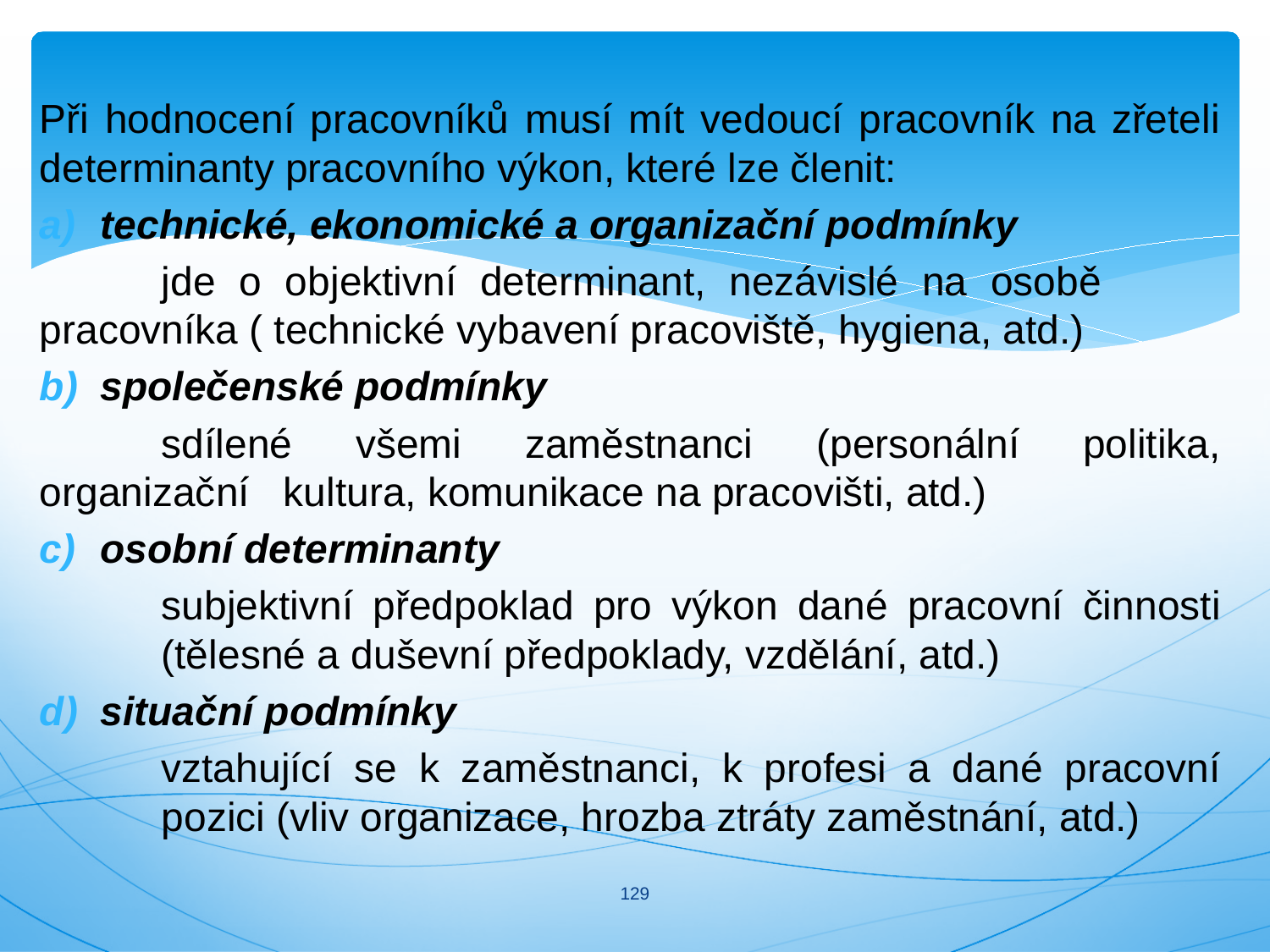

#
Při hodnocení pracovníků musí mít vedoucí pracovník na zřeteli determinanty pracovního výkon, které lze členit:
technické, ekonomické a organizační podmínky
	jde o objektivní determinant, nezávislé na osobě 	pracovníka ( technické vybavení pracoviště, hygiena, atd.)
společenské podmínky
	sdílené všemi zaměstnanci (personální politika, organizační 	kultura, komunikace na pracovišti, atd.)
osobní determinanty
	subjektivní předpoklad pro výkon dané pracovní činnosti 	(tělesné a duševní předpoklady, vzdělání, atd.)
situační podmínky
	vztahující se k zaměstnanci, k profesi a dané pracovní 	pozici (vliv organizace, hrozba ztráty zaměstnání, atd.)
129